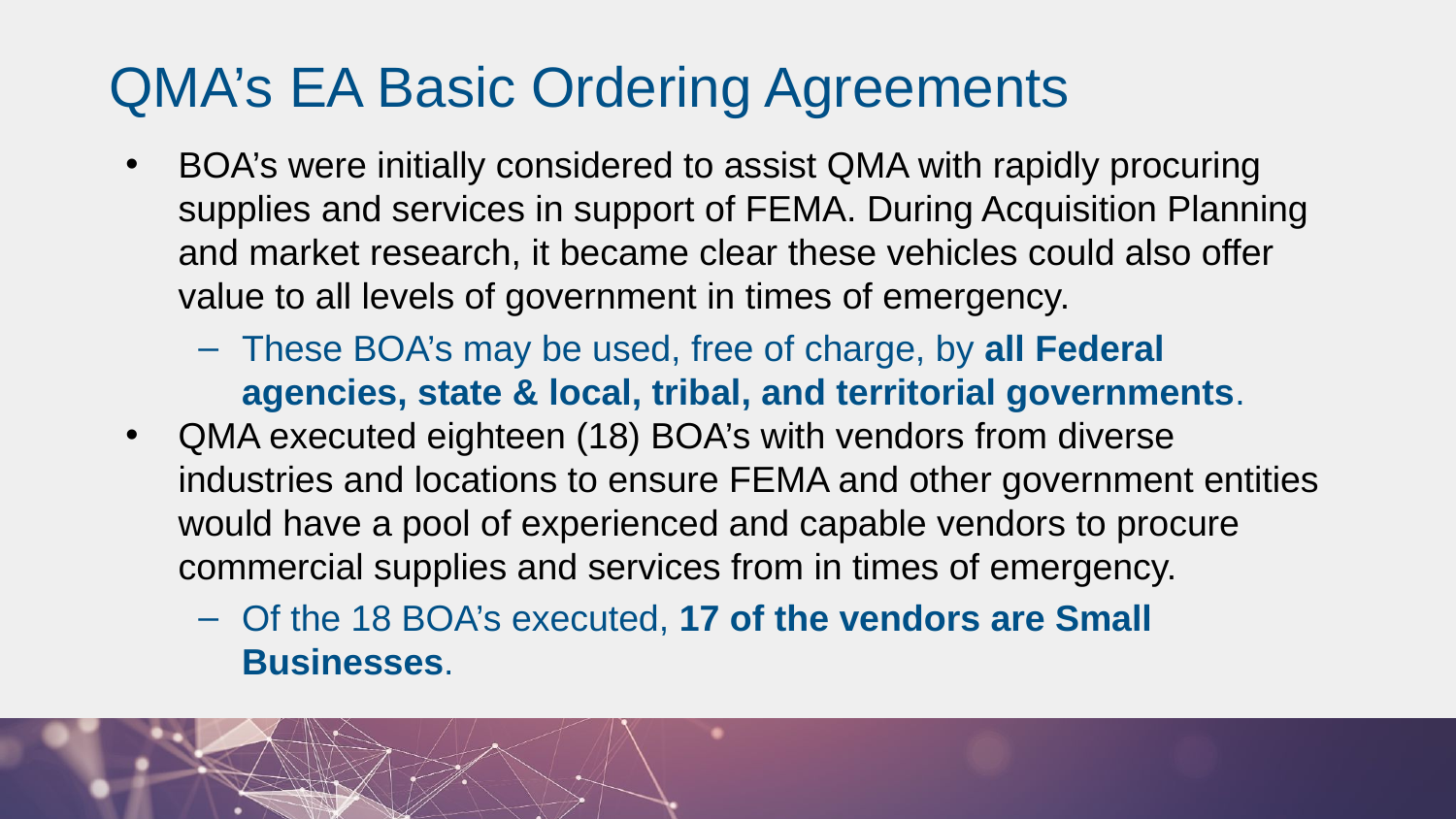

QMA’s EA Basic Ordering Agreements
BOA’s were initially considered to assist QMA with rapidly procuring supplies and services in support of FEMA. During Acquisition Planning and market research, it became clear these vehicles could also offer value to all levels of government in times of emergency.
These BOA’s may be used, free of charge, by all Federal agencies, state & local, tribal, and territorial governments.
QMA executed eighteen (18) BOA’s with vendors from diverse industries and locations to ensure FEMA and other government entities would have a pool of experienced and capable vendors to procure commercial supplies and services from in times of emergency.
Of the 18 BOA’s executed, 17 of the vendors are Small Businesses.